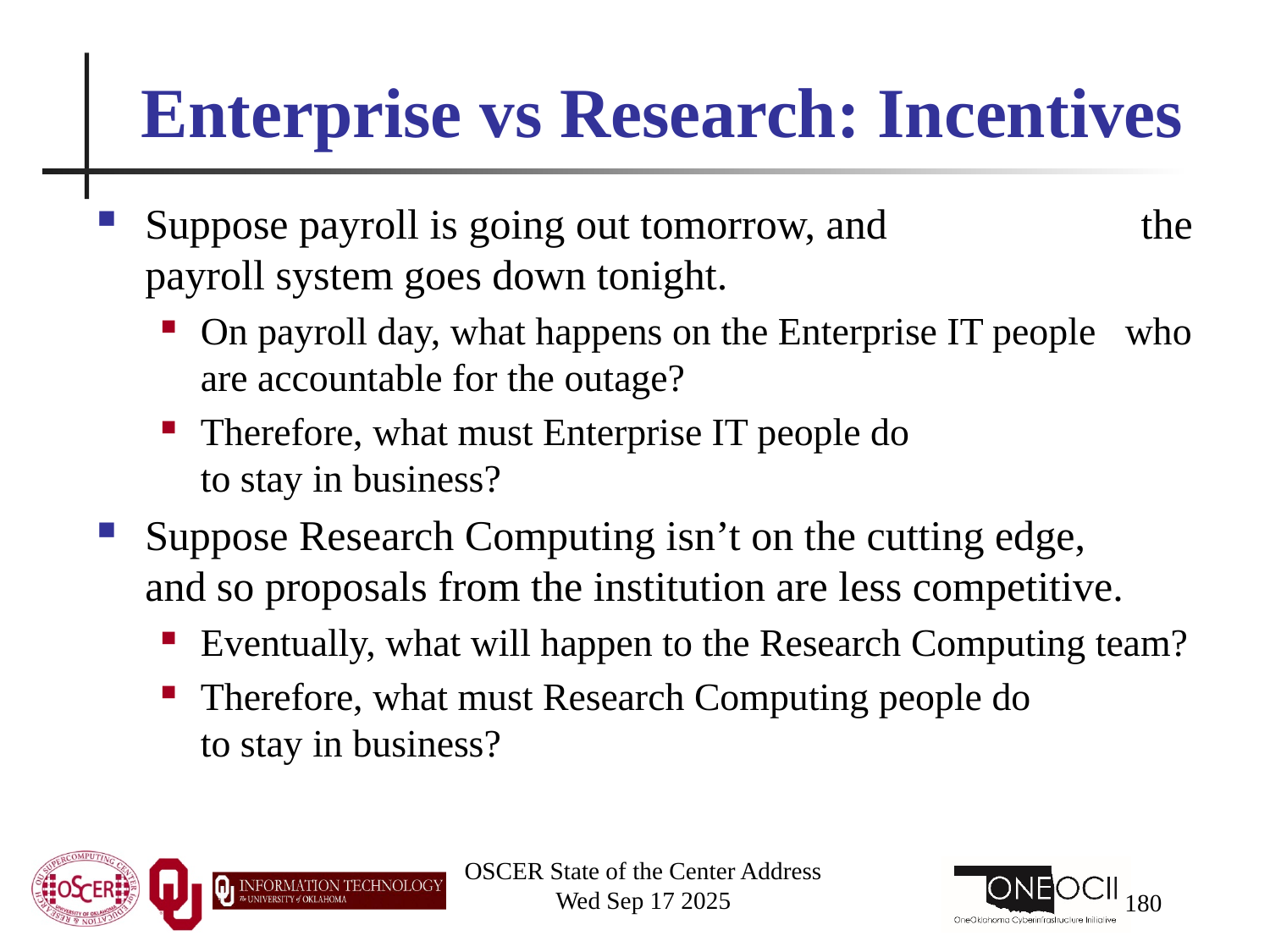

# Enterprise vs Research: Incentives
Suppose payroll is going out tomorrow, and                        the payroll system goes down tonight.
On payroll day, what happens on the Enterprise IT people   who are accountable for the outage?
Therefore, what must Enterprise IT people do                           to stay in business?
Suppose Research Computing isn’t on the cutting edge,     and so proposals from the institution are less competitive.
Eventually, what will happen to the Research Computing team?
Therefore, what must Research Computing people do              to stay in business?
OSCER State of the Center Address
Wed Sep 17 2025
180